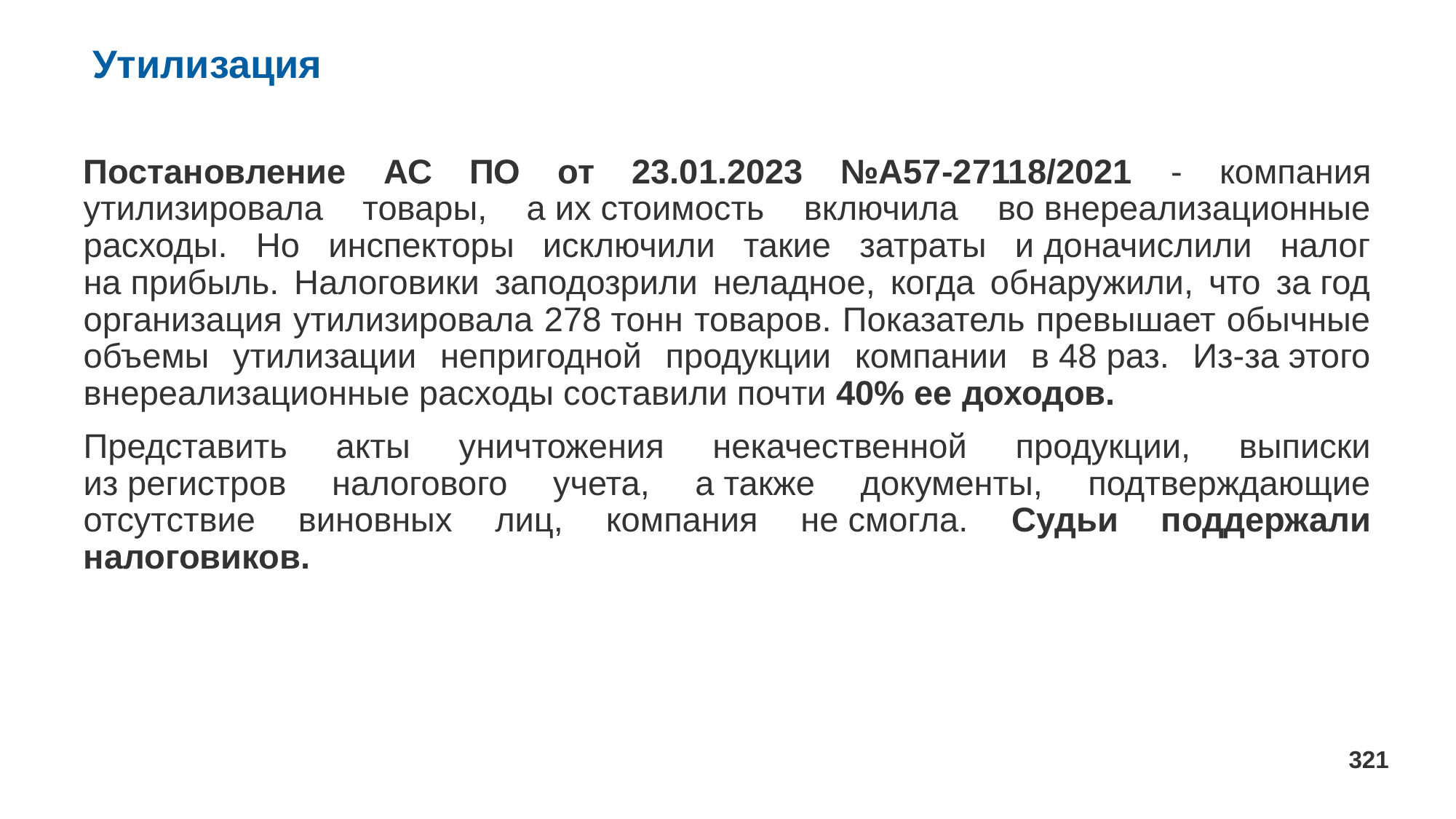

# Утилизация
Постановление АС ПО от 23.01.2023 №А57-27118/2021 - компания утилизировала товары, а их стоимость включила во внереализационные расходы. Но инспекторы исключили такие затраты и доначислили налог на прибыль. Налоговики заподозрили неладное, когда обнаружили, что за год организация утилизировала 278 тонн товаров. Показатель превышает обычные объемы утилизации непригодной продукции компании в 48 раз. Из-за этого внереализационные расходы составили почти 40% ее доходов.
Представить акты уничтожения некачественной продукции, выписки из регистров налогового учета, а также документы, подтверждающие отсутствие виновных лиц, компания не смогла. Судьи поддержали налоговиков.